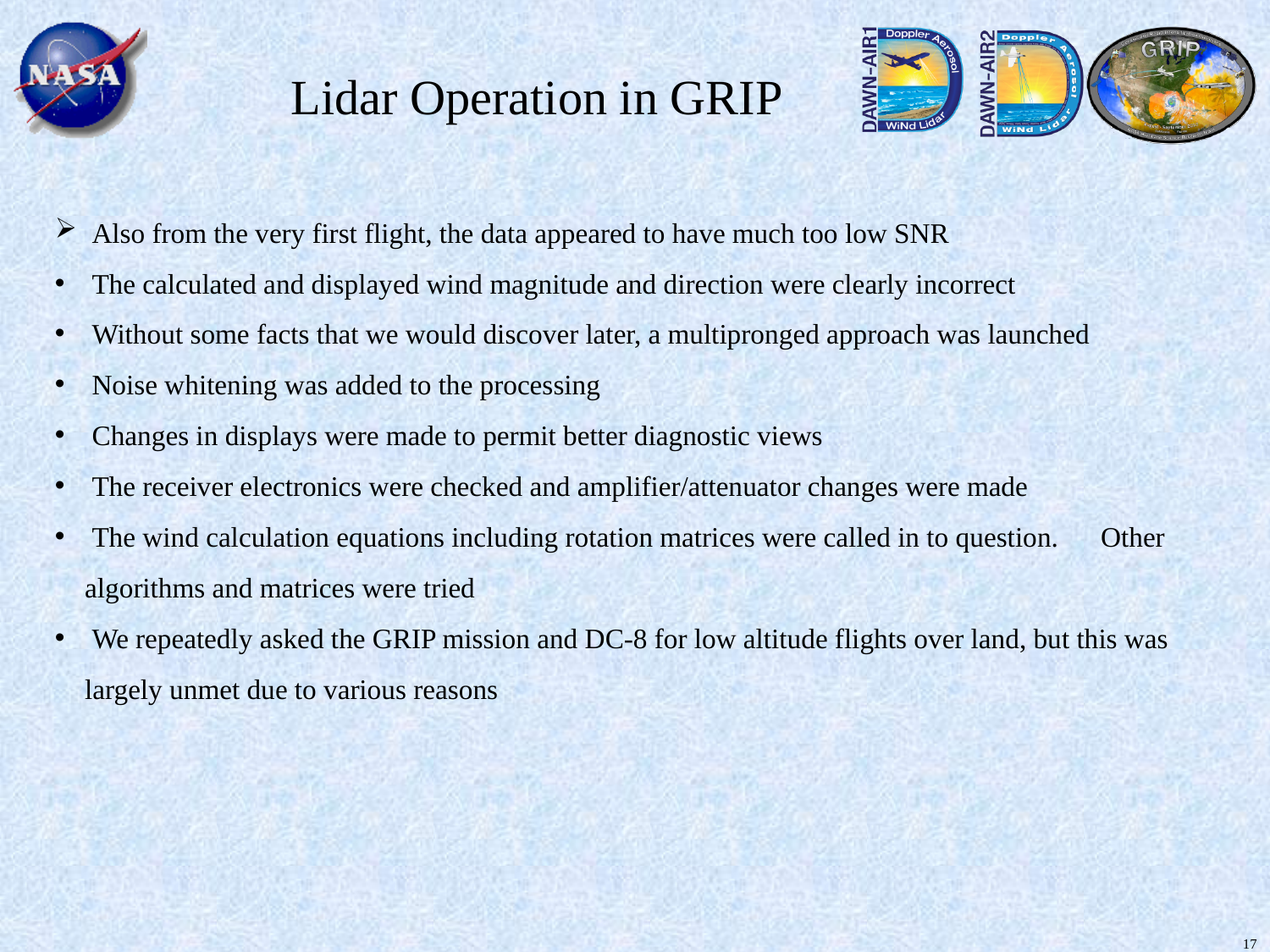

# Lidar Operation in GRIP
 Also from the very first flight, the data appeared to have much too low SNR
 The calculated and displayed wind magnitude and direction were clearly incorrect
 Without some facts that we would discover later, a multipronged approach was launched
 Noise whitening was added to the processing
 Changes in displays were made to permit better diagnostic views
 The receiver electronics were checked and amplifier/attenuator changes were made
 The wind calculation equations including rotation matrices were called in to question. 	Other 	algorithms and matrices were tried
 We repeatedly asked the GRIP mission and DC-8 for low altitude flights over land, but this was 	largely unmet due to various reasons
17